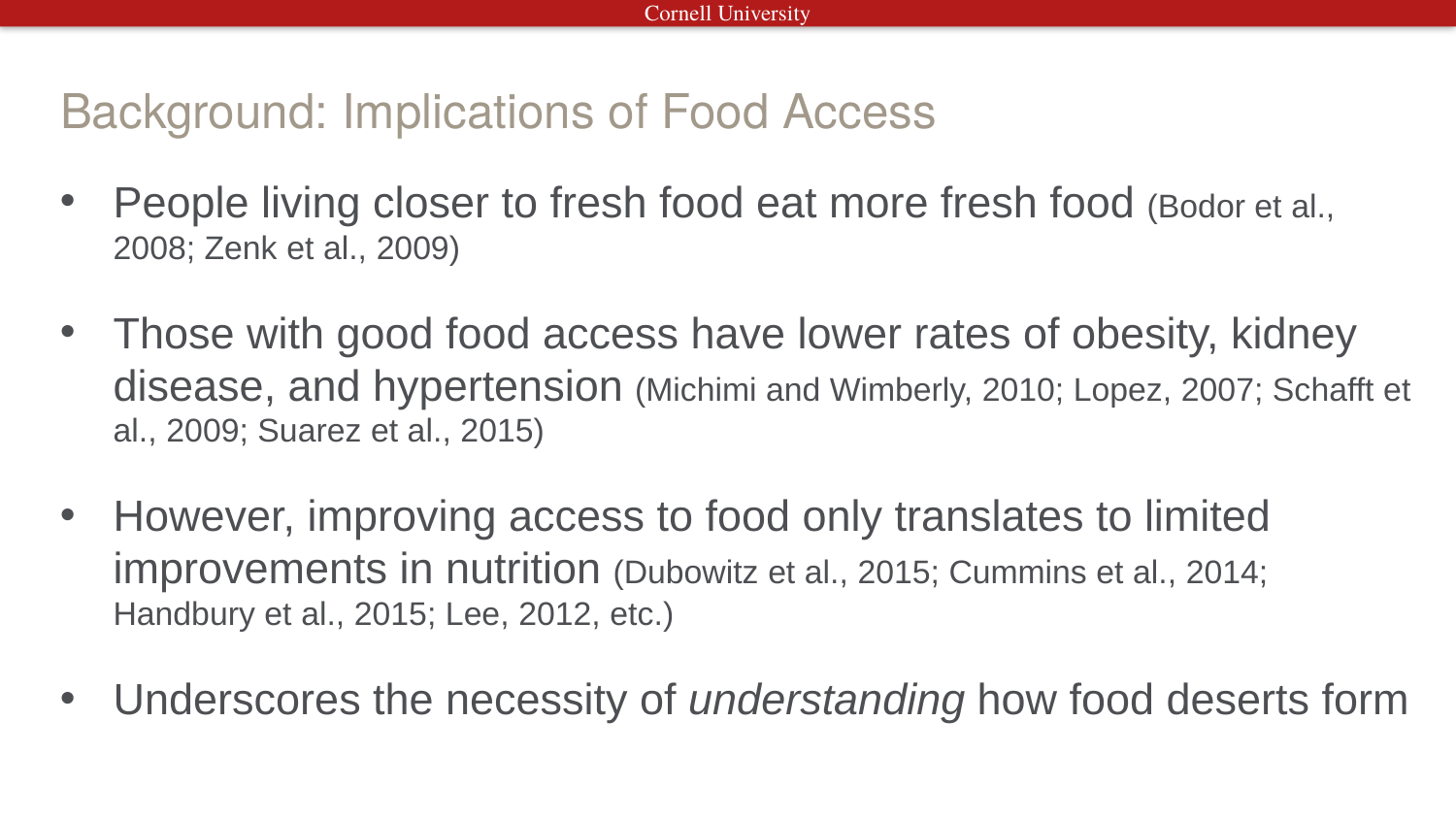

# Background: Implications of Food Access
People living closer to fresh food eat more fresh food (Bodor et al., 2008; Zenk et al., 2009)

Those with good food access have lower rates of obesity, kidney disease, and hypertension (Michimi and Wimberly, 2010; Lopez, 2007; Schafft et al., 2009; Suarez et al., 2015)

However, improving access to food only translates to limited improvements in nutrition (Dubowitz et al., 2015; Cummins et al., 2014; Handbury et al., 2015; Lee, 2012, etc.)

Underscores the necessity of understanding how food deserts form